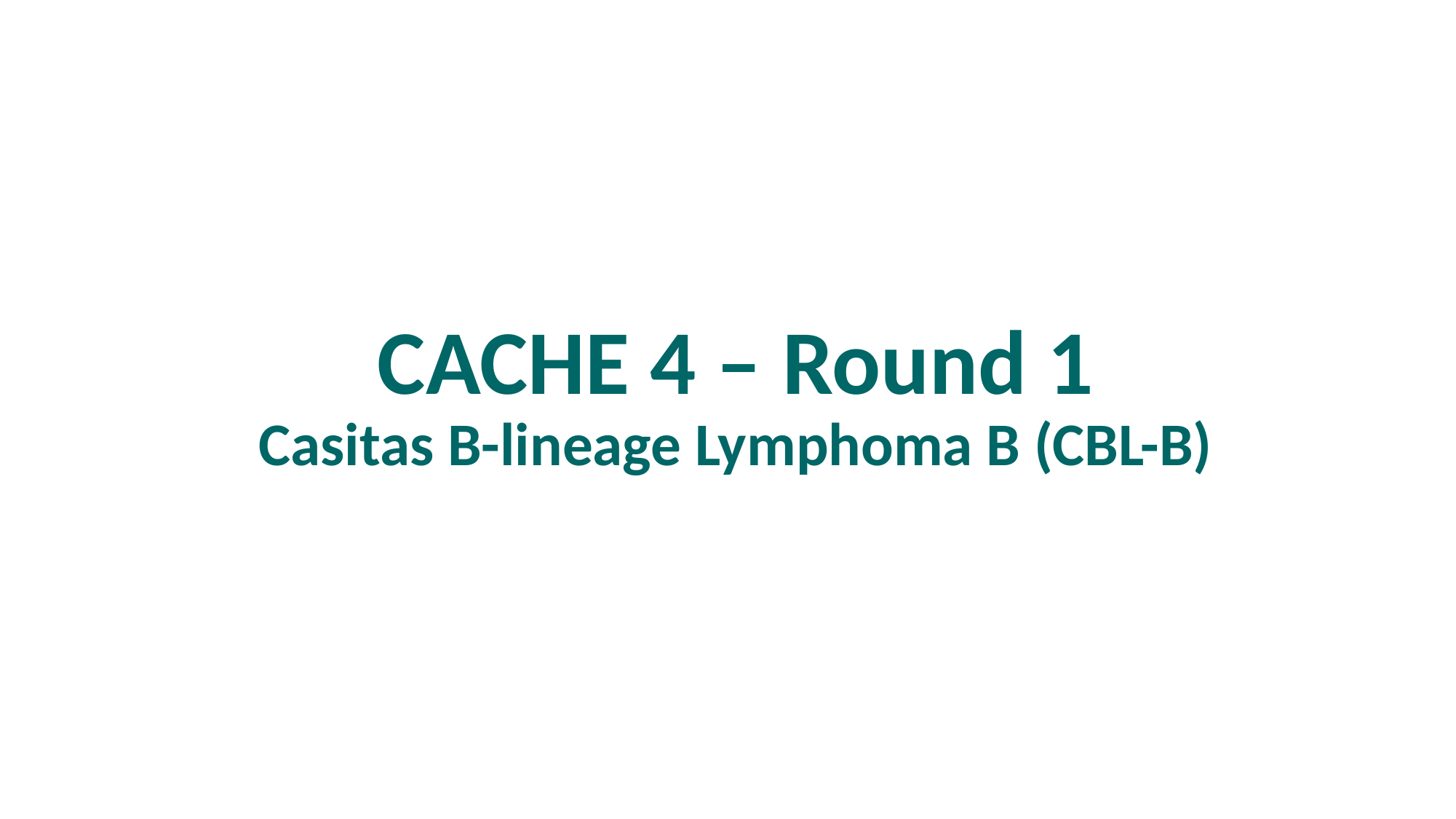

# CACHE 4 – Round 1 Casitas B-lineage Lymphoma B (CBL-B)